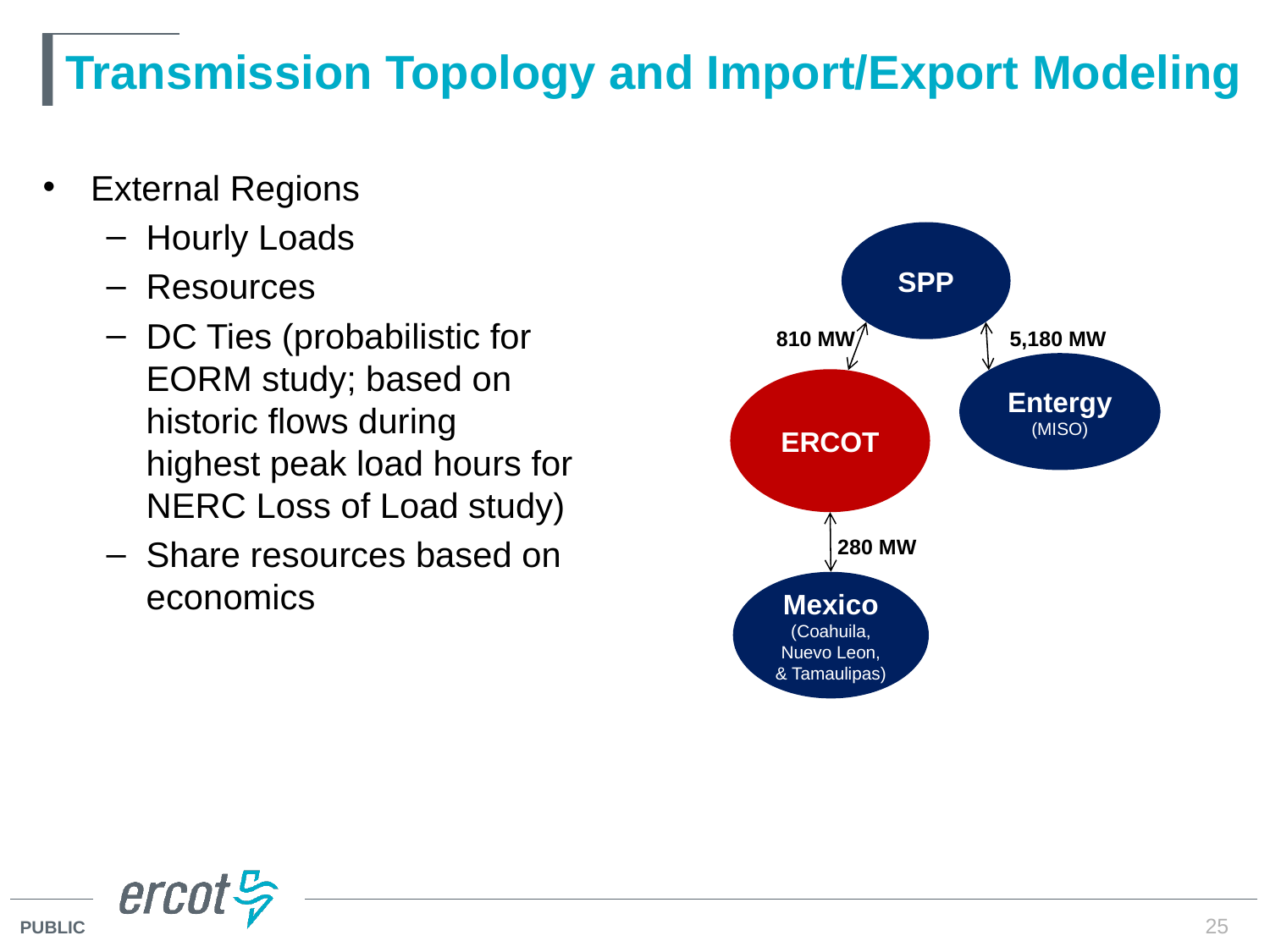

# Transmission Topology and Import/Export Modeling
External Regions
Hourly Loads
Resources
DC Ties (probabilistic for EORM study; based on historic flows during highest peak load hours for NERC Loss of Load study)
Share resources based on economics

SPP
5,180 MW
810 MW
ERCOT
280 MW
Mexico
(Coahuila, Nuevo Leon, & Tamaulipas)
Entergy
(MISO)
25